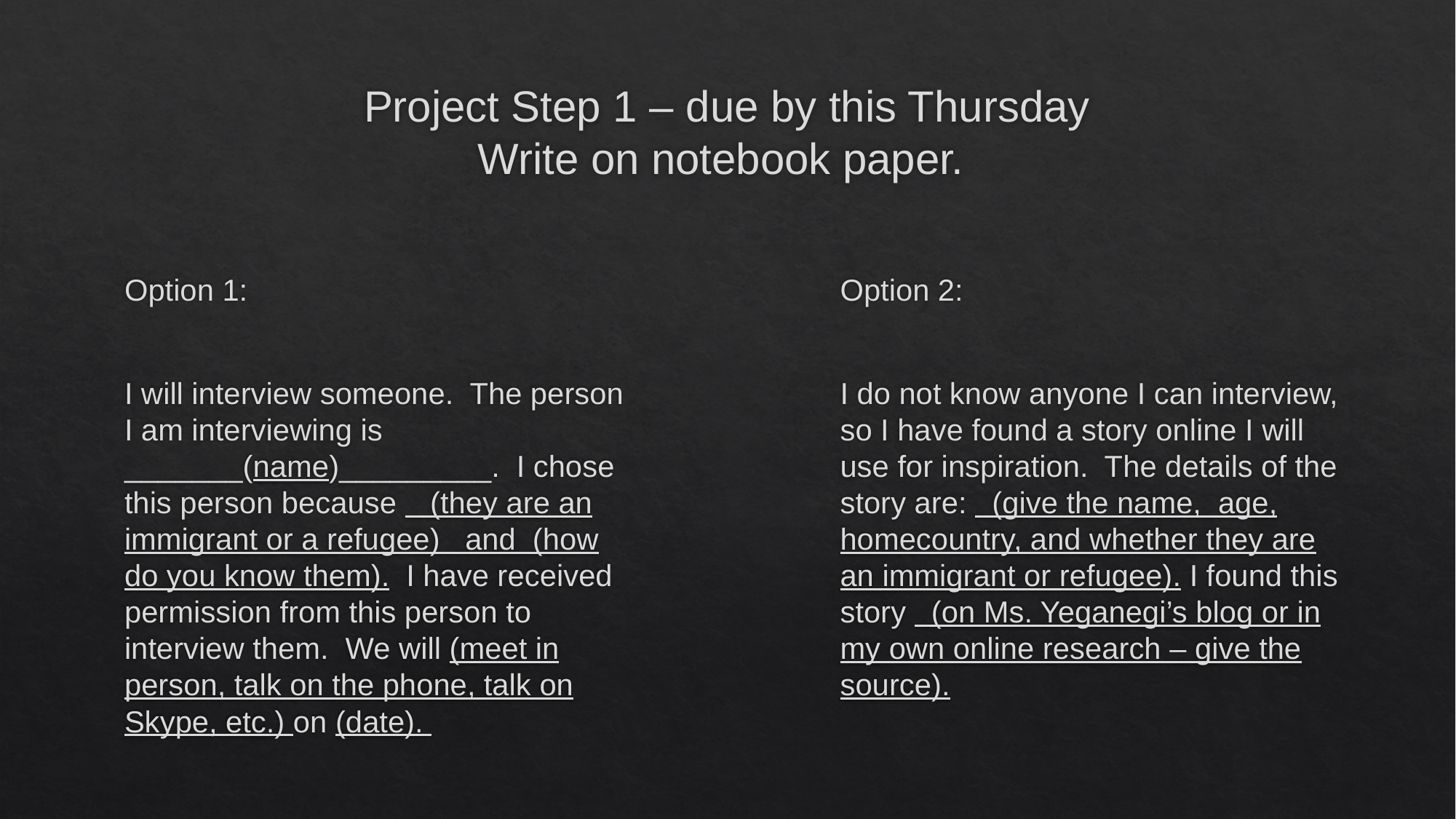

# Project Step 1 – due by this Thursday Write on notebook paper.
Option 1:

I will interview someone.  The person I am interviewing is _______(name)_________.  I chose this person because    (they are an immigrant or a refugee)   and  (how do you know them).  I have received permission from this person to interview them.  We will (meet in person, talk on the phone, talk on Skype, etc.) on (date).
Option 2:

I do not know anyone I can interview, so I have found a story online I will use for inspiration.  The details of the story are:   (give the name,  age, homecountry, and whether they are an immigrant or refugee). I found this story   (on Ms. Yeganegi’s blog or in my own online research – give the source).